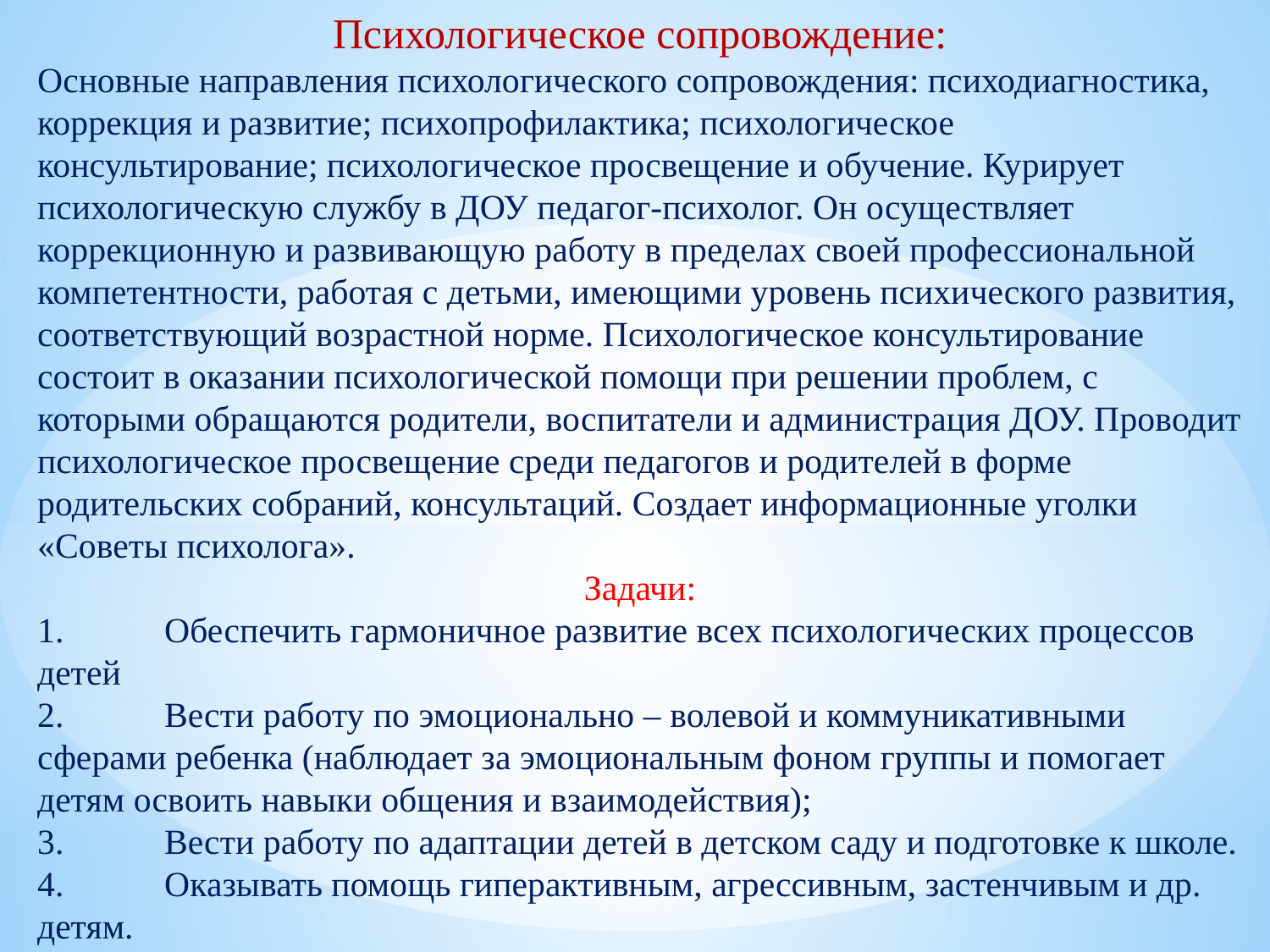

Психологическое сопровождение:
Основные направления психологического сопровождения: психодиагностика, коррекция и развитие; психопрофилактика; психологическое консультирование; психологическое просвещение и обучение. Курирует психологическую службу в ДОУ педагог-психолог. Он осуществляет коррекционную и развивающую работу в пределах своей профессиональной компетентности, работая с детьми, имеющими уровень психического развития, соответствующий возрастной норме. Психологическое консультирование состоит в оказании психологической помощи при решении проблем, с которыми обращаются родители, воспитатели и администрация ДОУ. Проводит психологическое просвещение среди педагогов и родителей в форме родительских собраний, консультаций. Создает информационные уголки «Советы психолога».
Задачи:
1.	Обеспечить гармоничное развитие всех психологических процессов детей
2.	Вести работу по эмоционально – волевой и коммуникативными сферами ребенка (наблюдает за эмоциональным фоном группы и помогает детям освоить навыки общения и взаимодействия);
3.	Вести работу по адаптации детей в детском саду и подготовке к школе.
4.	Оказывать помощь гиперактивным, агрессивным, застенчивым и др. детям.